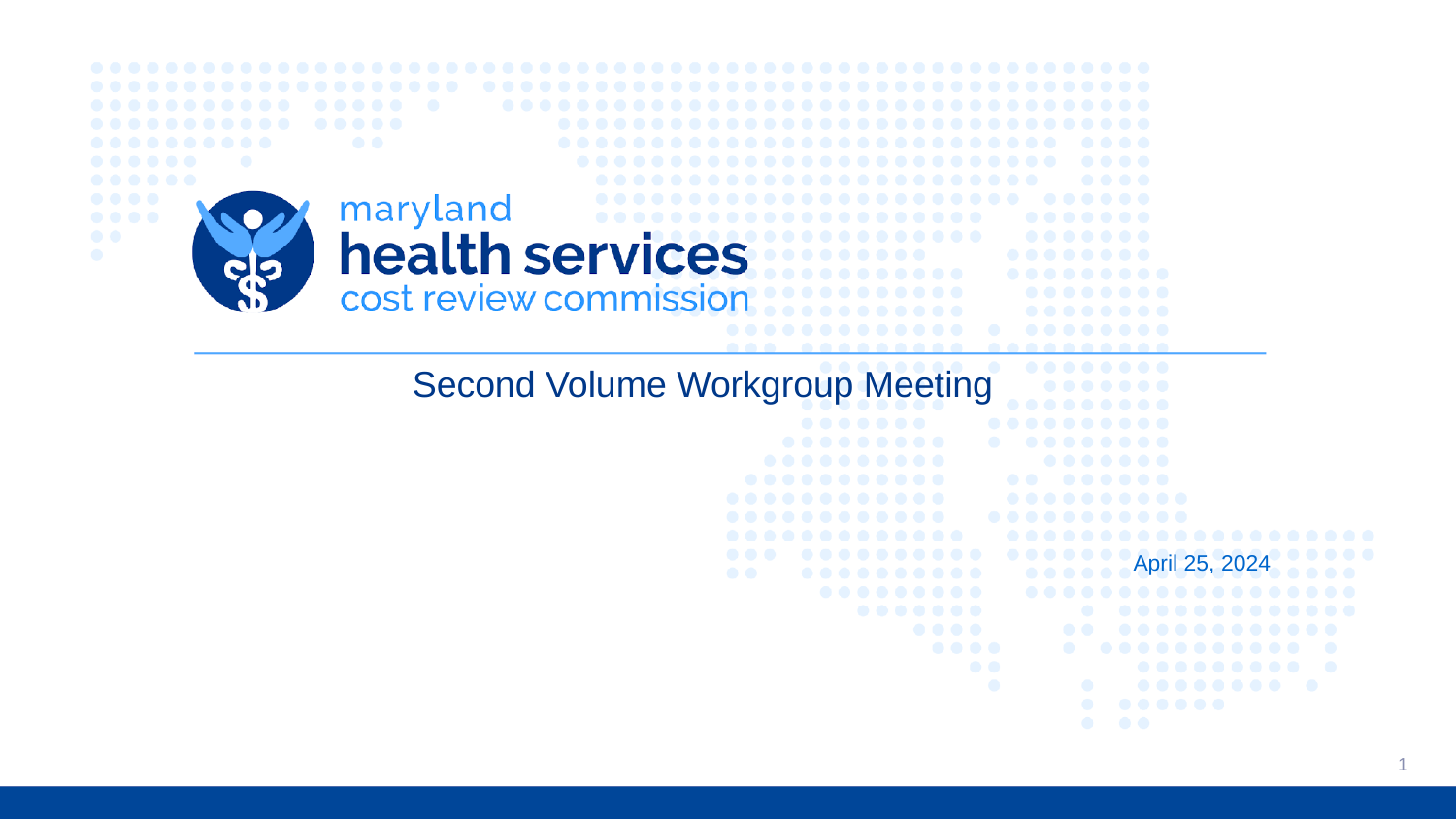

# Second Volume Workgroup Meeting

April 25, 2024
1